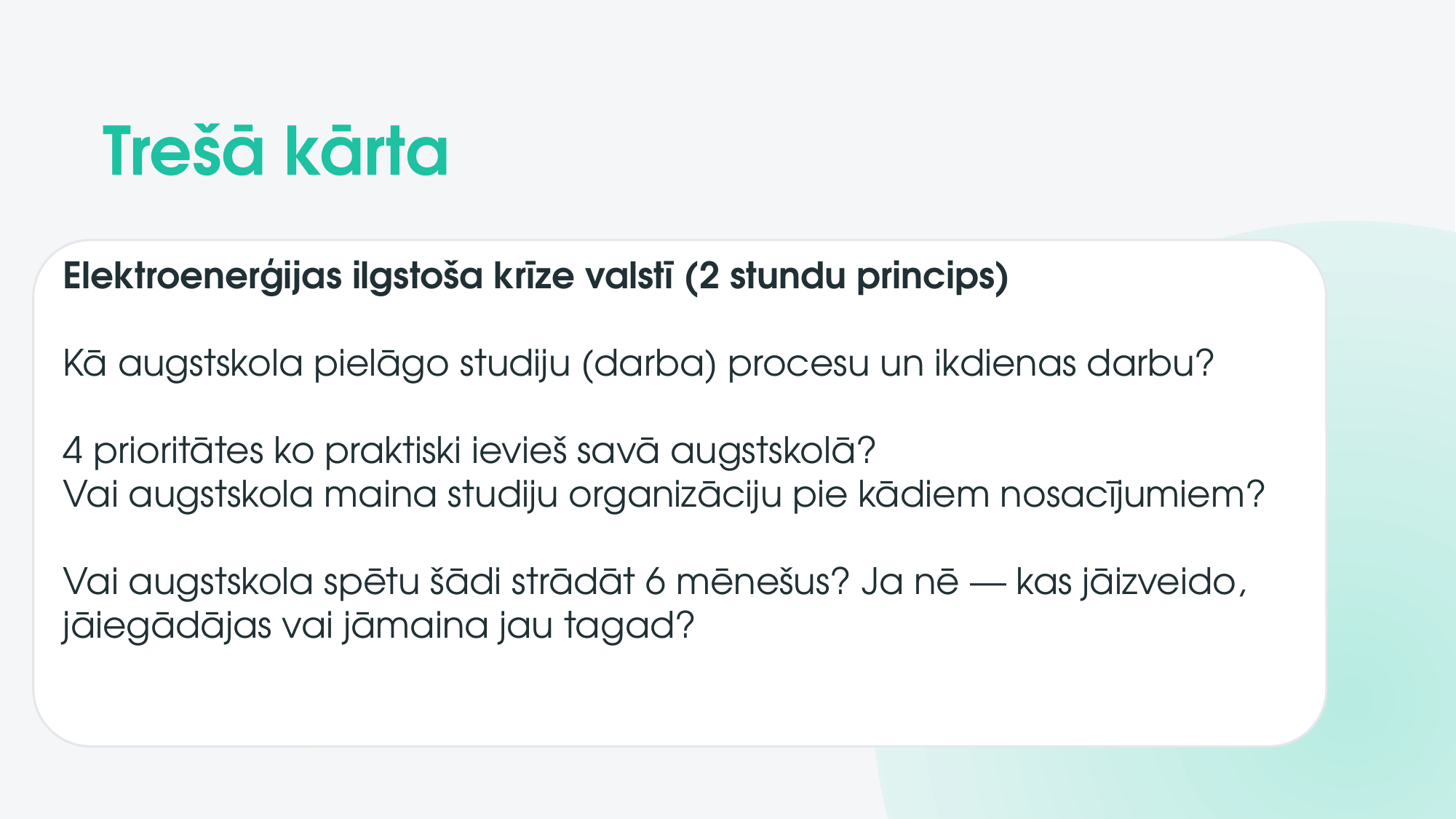

# Trešā kārta

Kā notiek rīcība?
Kas pieņem lēmumu?
Elektroenerģijas ilgstoša krīze valstī (2 stundu princips)
Kā augstskola pielāgo studiju (darba) procesu un ikdienas darbu?

4 prioritātes ko praktiski ievieš savā augstskolā?
Vai augstskola maina studiju organizāciju pie kādiem nosacījumiem?

Vai augstskola spētu šādi strādāt 6 mēnešus? Ja nē — kas jāizveido, jāiegādājas vai jāmaina jau tagad?